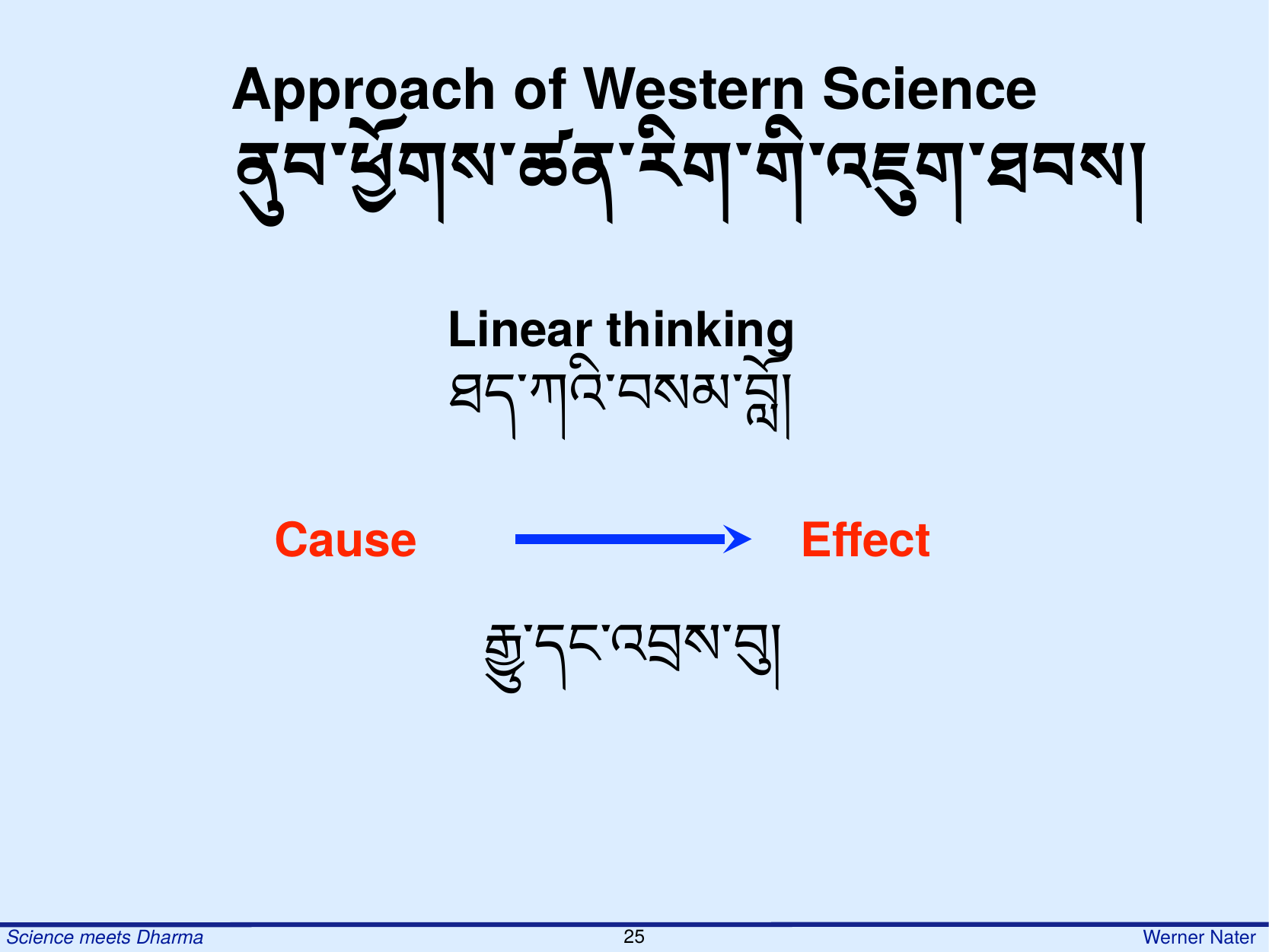

Approach of Western Science
	ནུབ་ཕྱོགས་ཚན་རིག་གི་འཇུག་ཐབས།
Linear thinking
ཐད་ཀའི་བསམ་བློ།
Cause
Effect

རྒྱུ་དང་འབྲས་བུ།
25